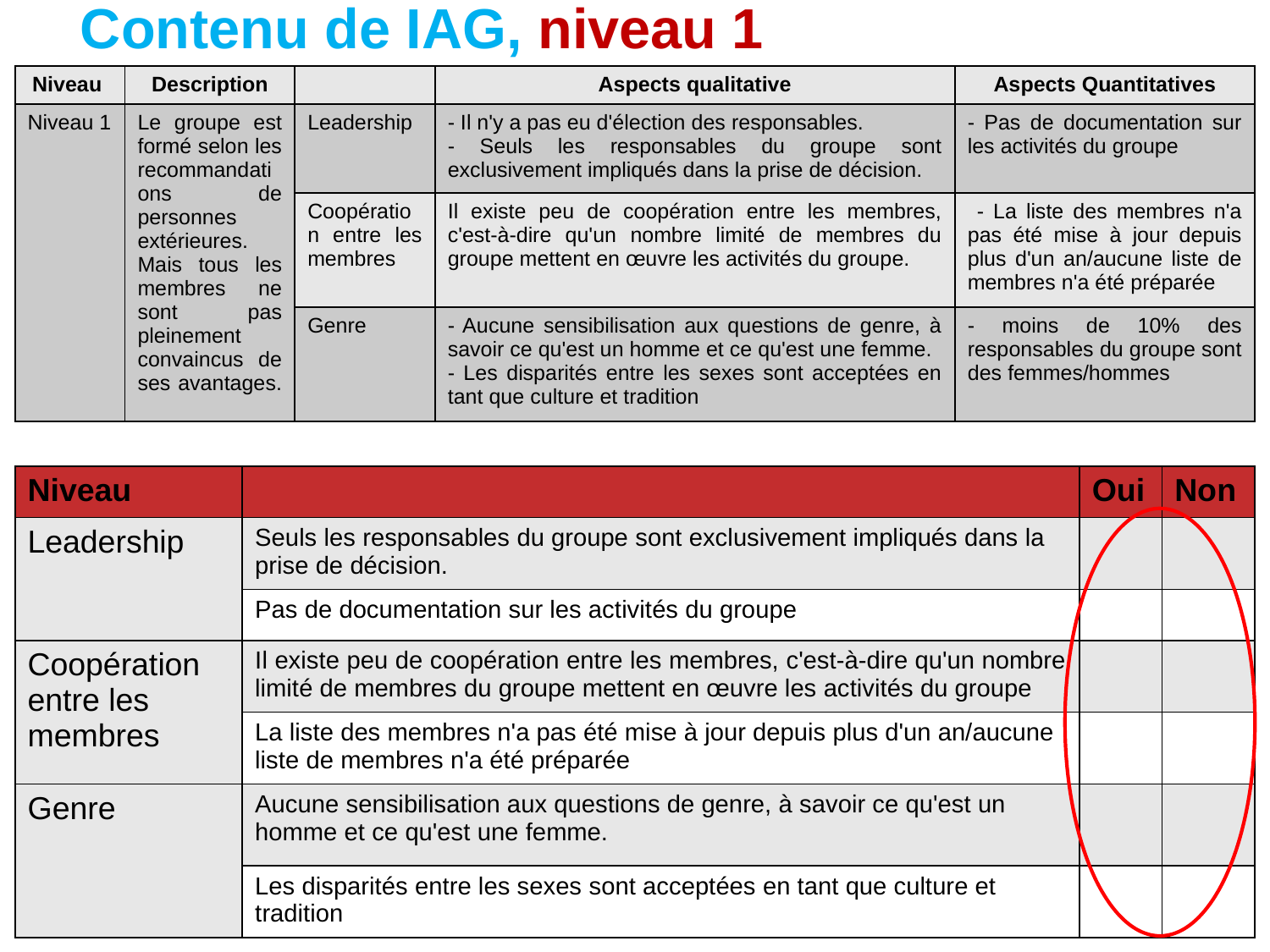

Contenu de IAG, niveau 1
| Niveau | Description |  | Aspects qualitative | Aspects Quantitatives |
| --- | --- | --- | --- | --- |
| Niveau 1 | Le groupe est formé selon les recommandations de personnes extérieures. Mais tous les membres ne sont pas pleinement convaincus de ses avantages. | Leadership | - Il n'y a pas eu d'élection des responsables. - Seuls les responsables du groupe sont exclusivement impliqués dans la prise de décision. | - Pas de documentation sur les activités du groupe |
|  |  | Coopération entre les membres | Il existe peu de coopération entre les membres, c'est-à-dire qu'un nombre limité de membres du groupe mettent en œuvre les activités du groupe. | - La liste des membres n'a pas été mise à jour depuis plus d'un an/aucune liste de membres n'a été préparée |
|  |  | Genre | - Aucune sensibilisation aux questions de genre, à savoir ce qu'est un homme et ce qu'est une femme. - Les disparités entre les sexes sont acceptées en tant que culture et tradition | - moins de 10% des responsables du groupe sont des femmes/hommes |
| Niveau |  | Oui | Non |
| --- | --- | --- | --- |
| Leadership | Seuls les responsables du groupe sont exclusivement impliqués dans la prise de décision. |  |  |
|  | Pas de documentation sur les activités du groupe |  |  |
| Coopération entre les membres | Il existe peu de coopération entre les membres, c'est-à-dire qu'un nombre limité de membres du groupe mettent en œuvre les activités du groupe |  |  |
|  | La liste des membres n'a pas été mise à jour depuis plus d'un an/aucune liste de membres n'a été préparée |  |  |
| Genre | Aucune sensibilisation aux questions de genre, à savoir ce qu'est un homme et ce qu'est une femme. |  |  |
|  | Les disparités entre les sexes sont acceptées en tant que culture et tradition |  |  |

Coordination Sous Régionale du SHEP